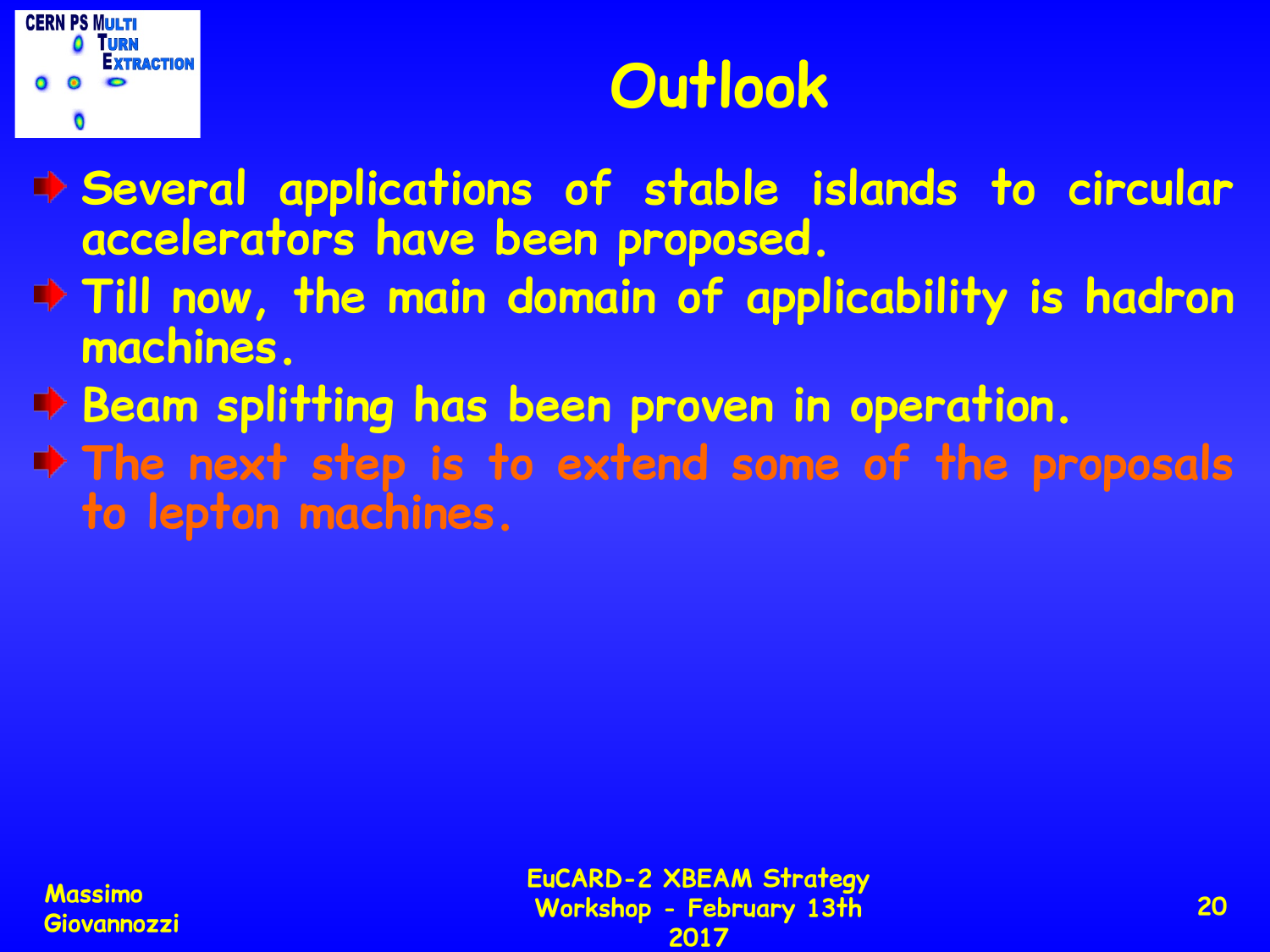

# Outlook
Several applications of stable islands to circular accelerators have been proposed.
Till now, the main domain of applicability is hadron machines.
Beam splitting has been proven in operation.
The next step is to extend some of the proposals to lepton machines.
Massimo Giovannozzi
EuCARD-2 XBEAM Strategy Workshop - February 13th 2017
20